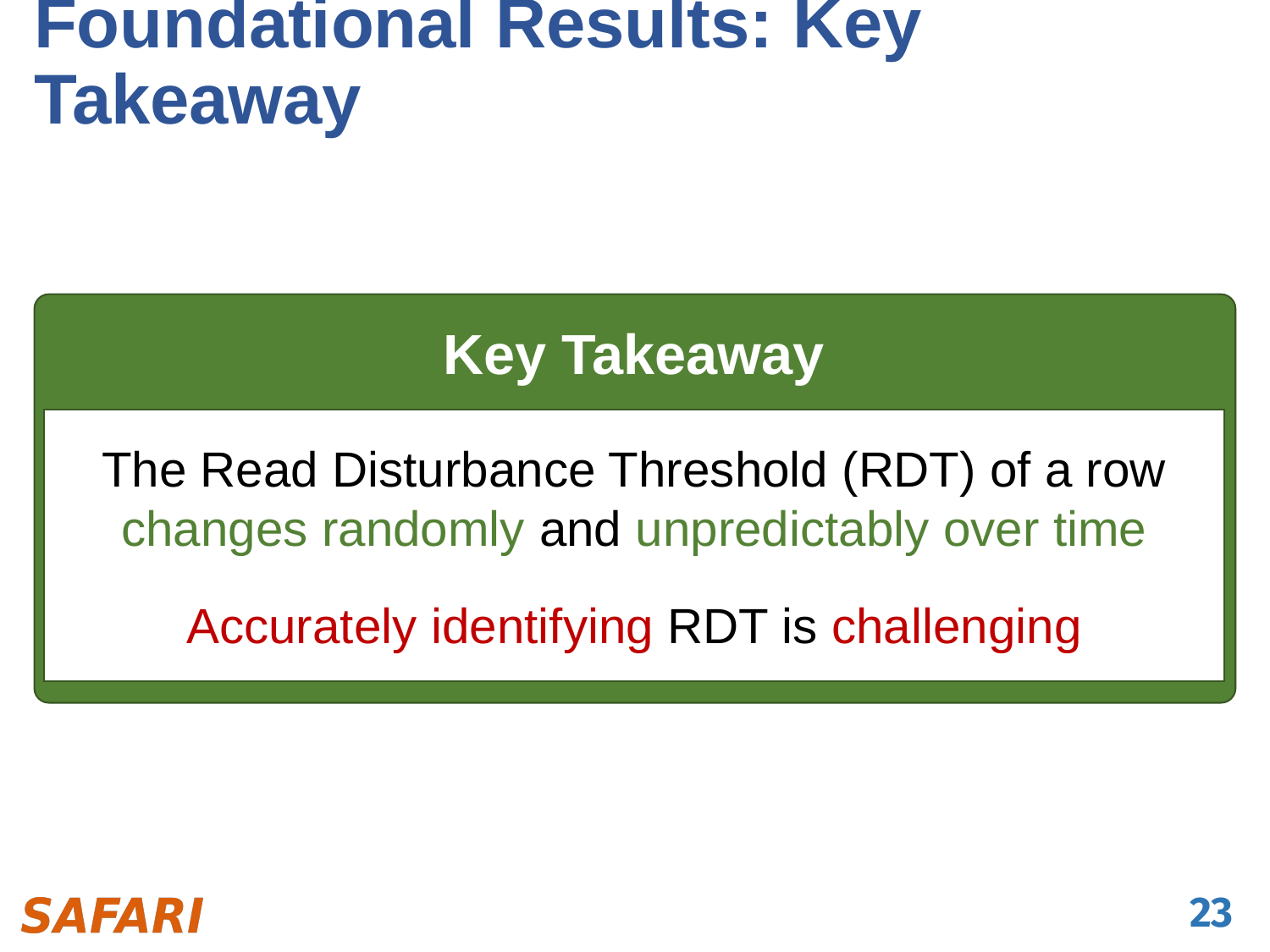

# Foundational Results: Key Takeaway

Key Takeaway
The Read Disturbance Threshold (RDT) of a row
changes randomly and unpredictably over time
Accurately identifying RDT is challenging
23